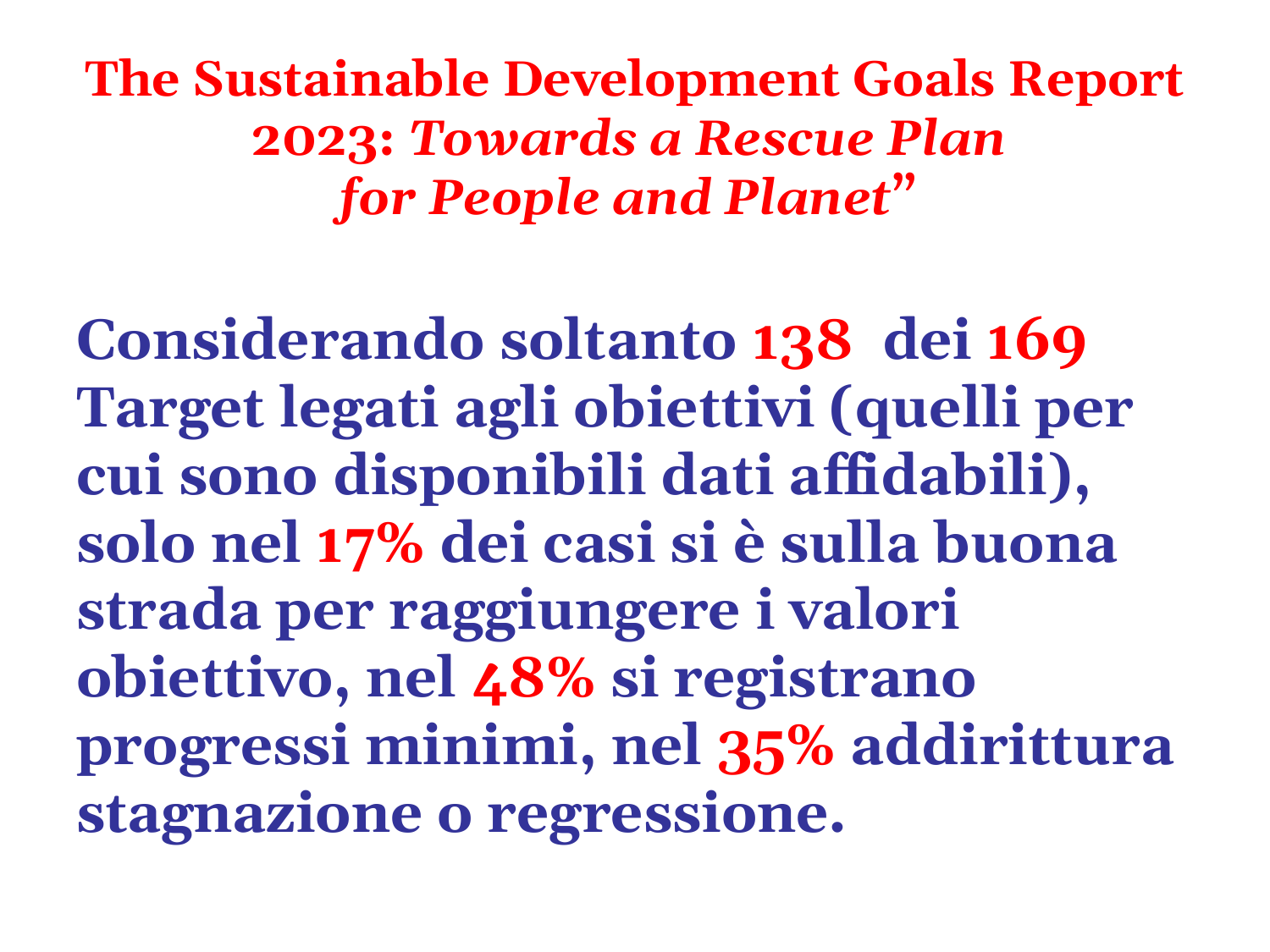

# The Sustainable Development Goals Report 2023: Towards a Rescue Plan for People and Planet”
Considerando soltanto 138  dei 169 Target legati agli obiettivi (quelli per cui sono disponibili dati affidabili), solo nel 17% dei casi si è sulla buona strada per raggiungere i valori obiettivo, nel 48% si registrano progressi minimi, nel 35% addirittura stagnazione o regressione.